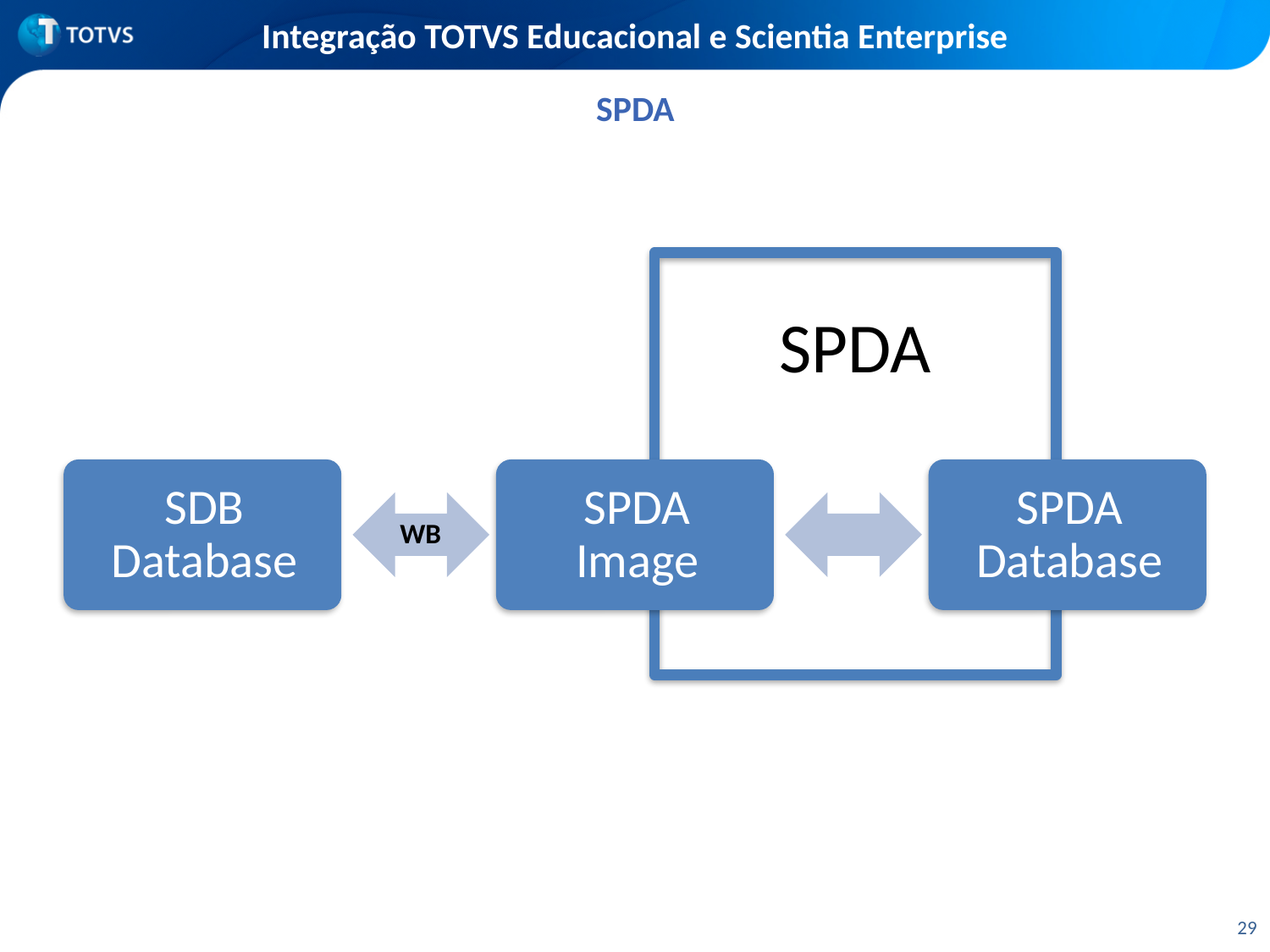

# Integração TOTVS Educacional e Scientia Enterprise
SPDA

SPDA
SDB Database

SPDA Image

SPDA Database
WB
29